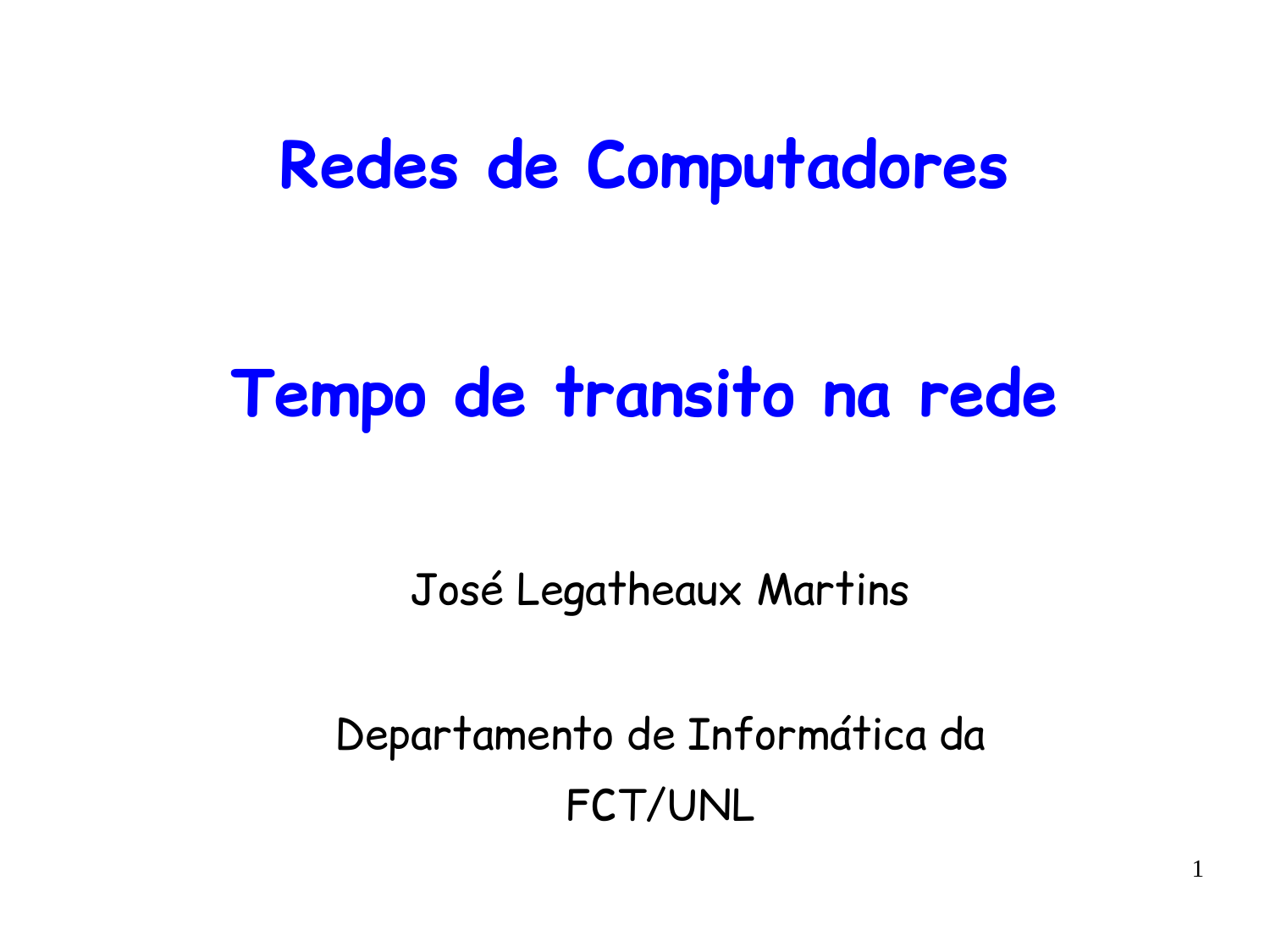

# Redes de Computadores Tempo de transito na rede

José Legatheaux Martins

Departamento de Informática da
FCT/UNL
1